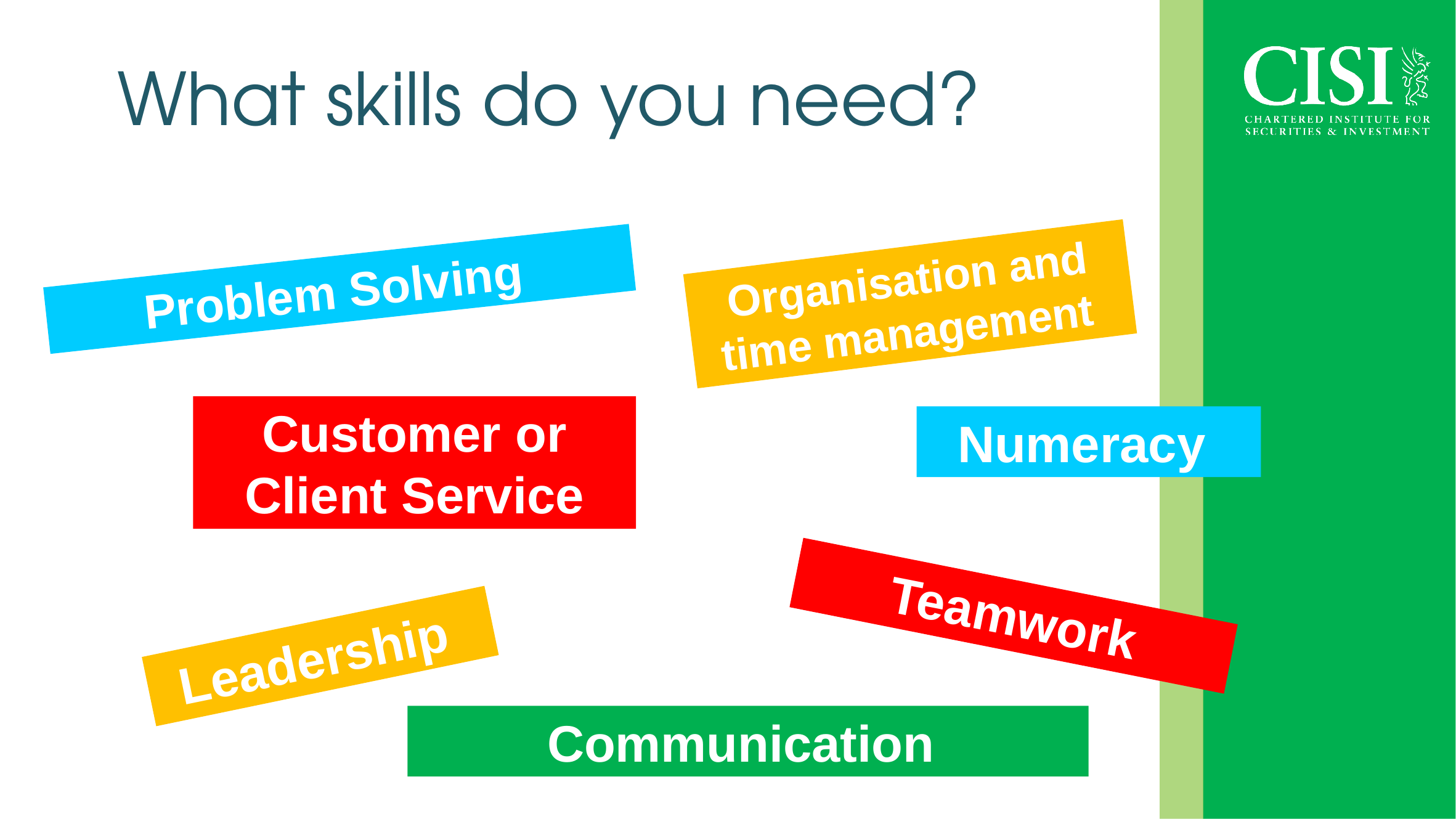

What skills do you need?
Organisation and time management
Problem Solving
Customer or Client Service
Numeracy
Teamwork
Leadership
Communication